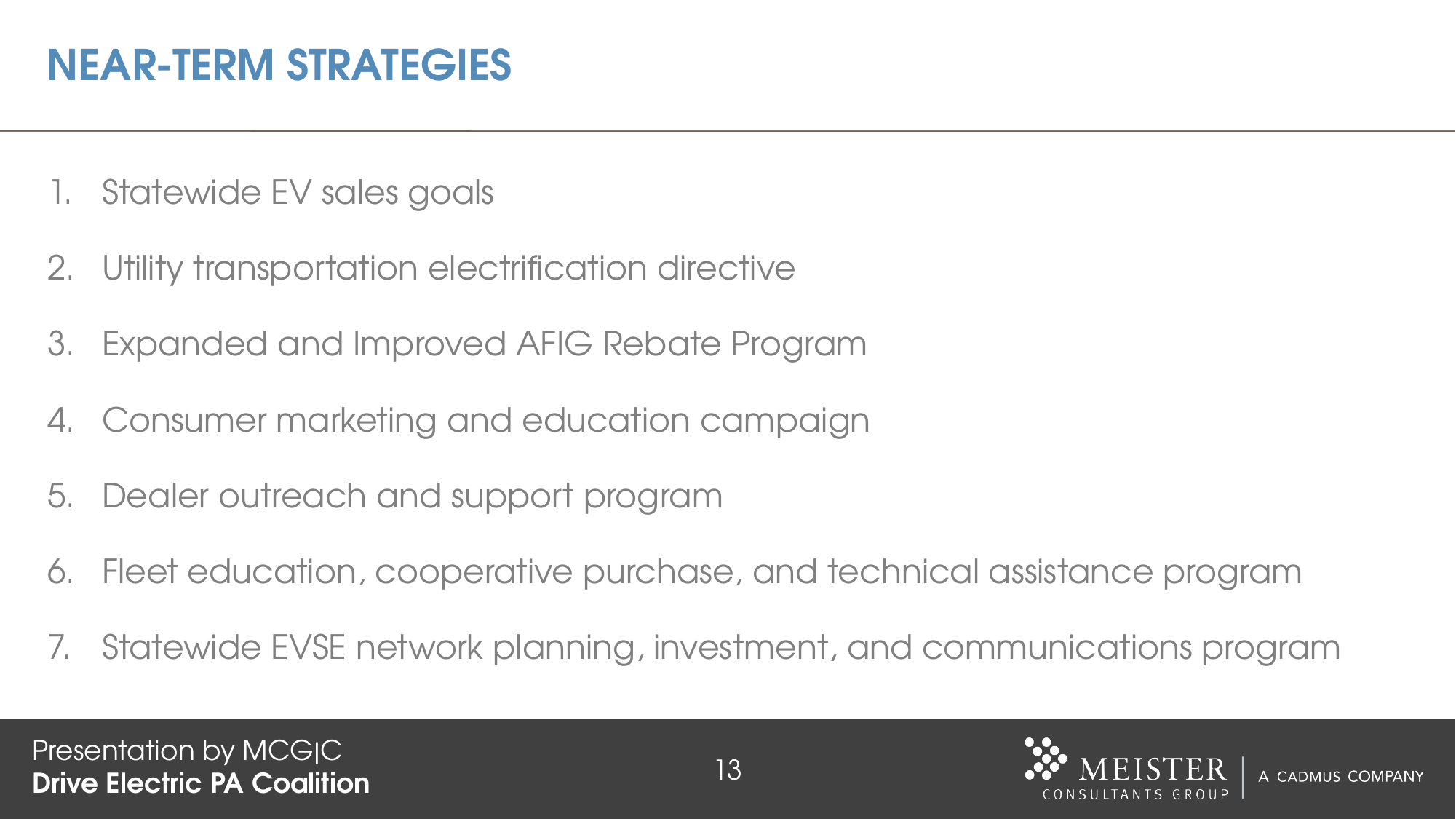

# NEAR-TERM STRATEGIES
Statewide EV sales goals
Utility transportation electrification directive
Expanded and Improved AFIG Rebate Program
Consumer marketing and education campaign
Dealer outreach and support program
Fleet education, cooperative purchase, and technical assistance program
Statewide EVSE network planning, investment, and communications program